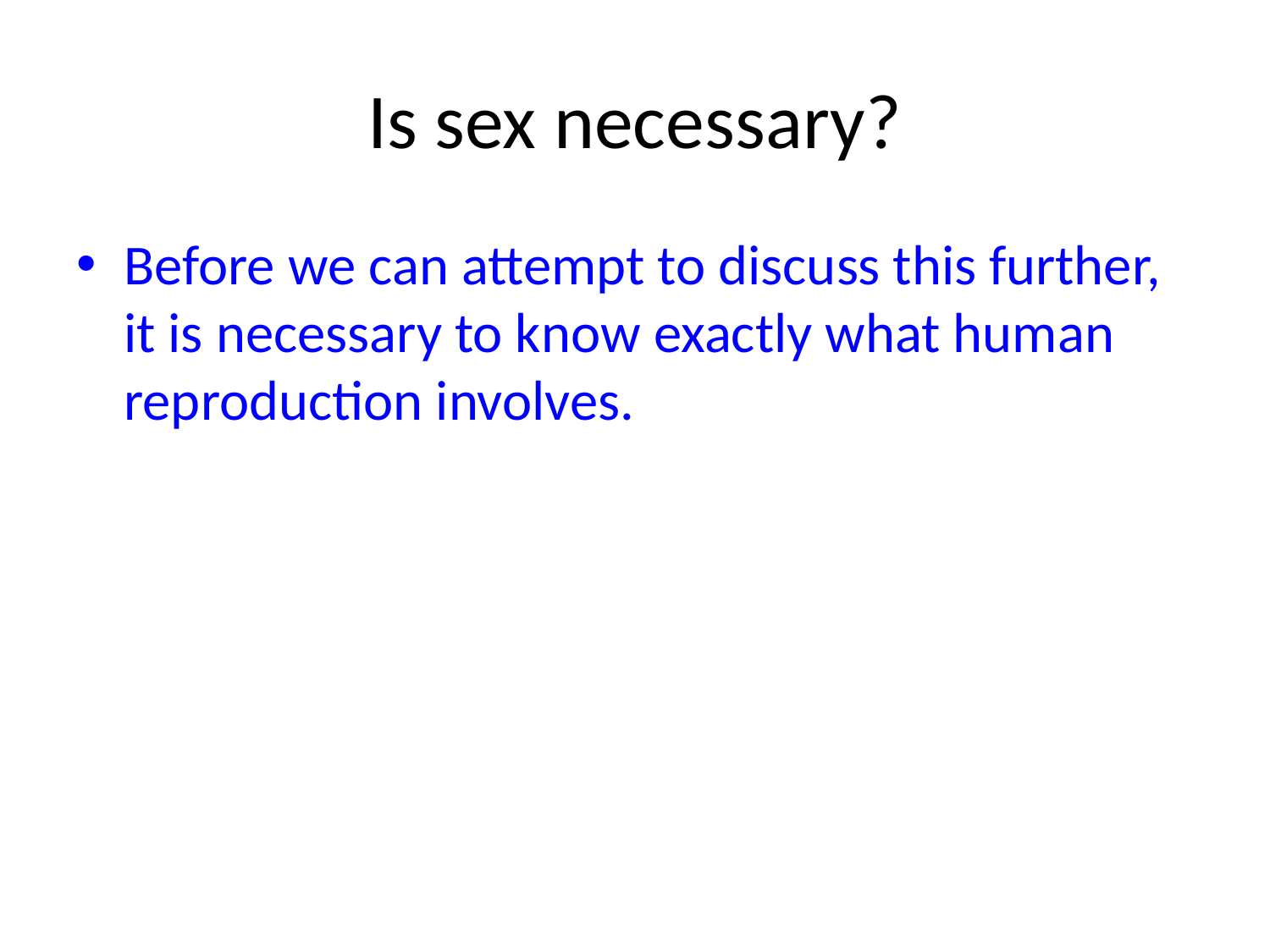

# Is sex necessary?
Before we can attempt to discuss this further, it is necessary to know exactly what human reproduction involves.